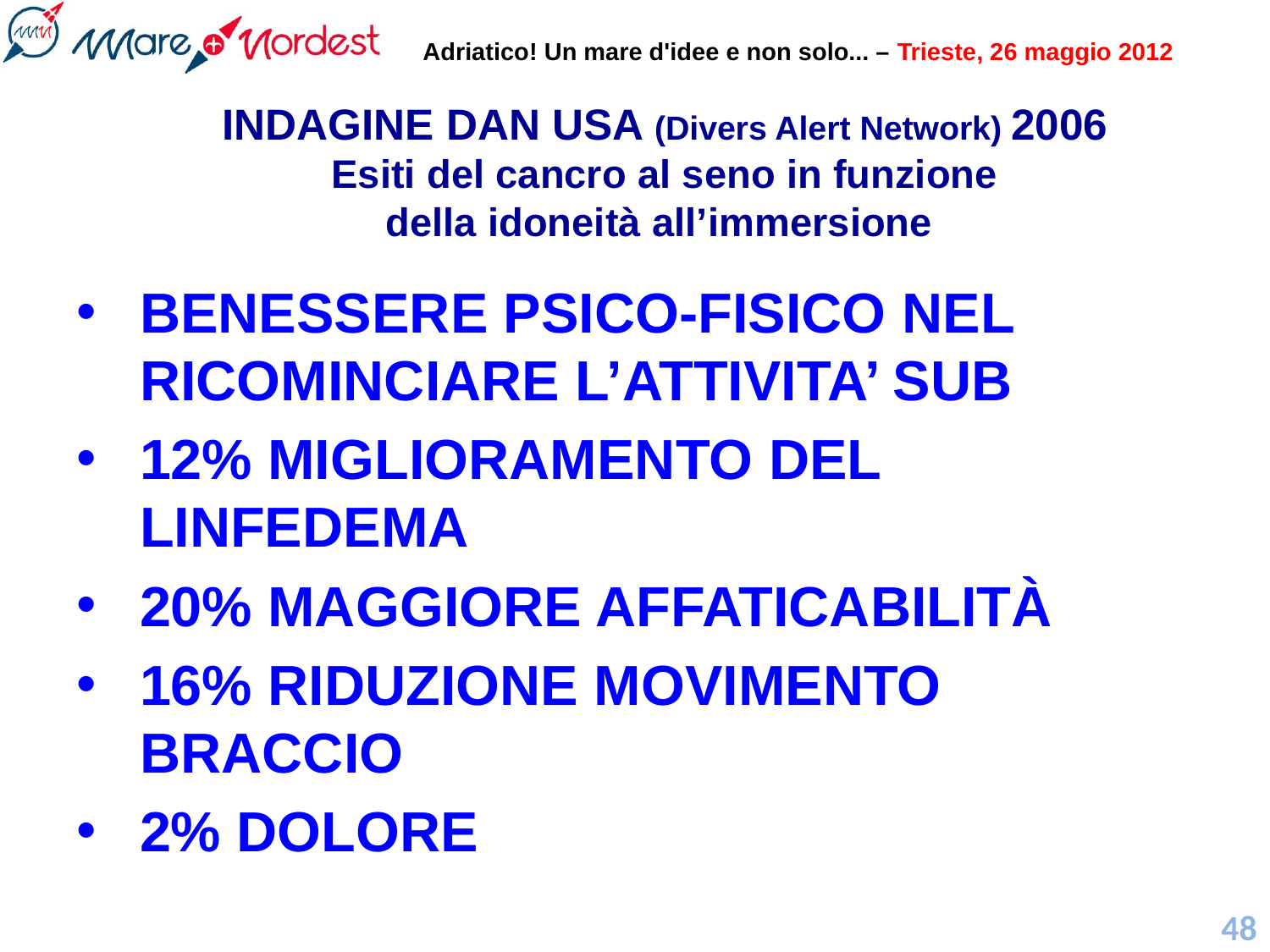

# INDAGINE DAN USA (Divers Alert Network) 2006 Esiti del cancro al seno in funzione della idoneità all’immersione
BENESSERE PSICO-FISICO NEL RICOMINCIARE L’ATTIVITA’ SUB
12% MIGLIORAMENTO DEL LINFEDEMA
20% MAGGIORE AFFATICABILITÀ
16% RIDUZIONE MOVIMENTO BRACCIO
2% DOLORE
48